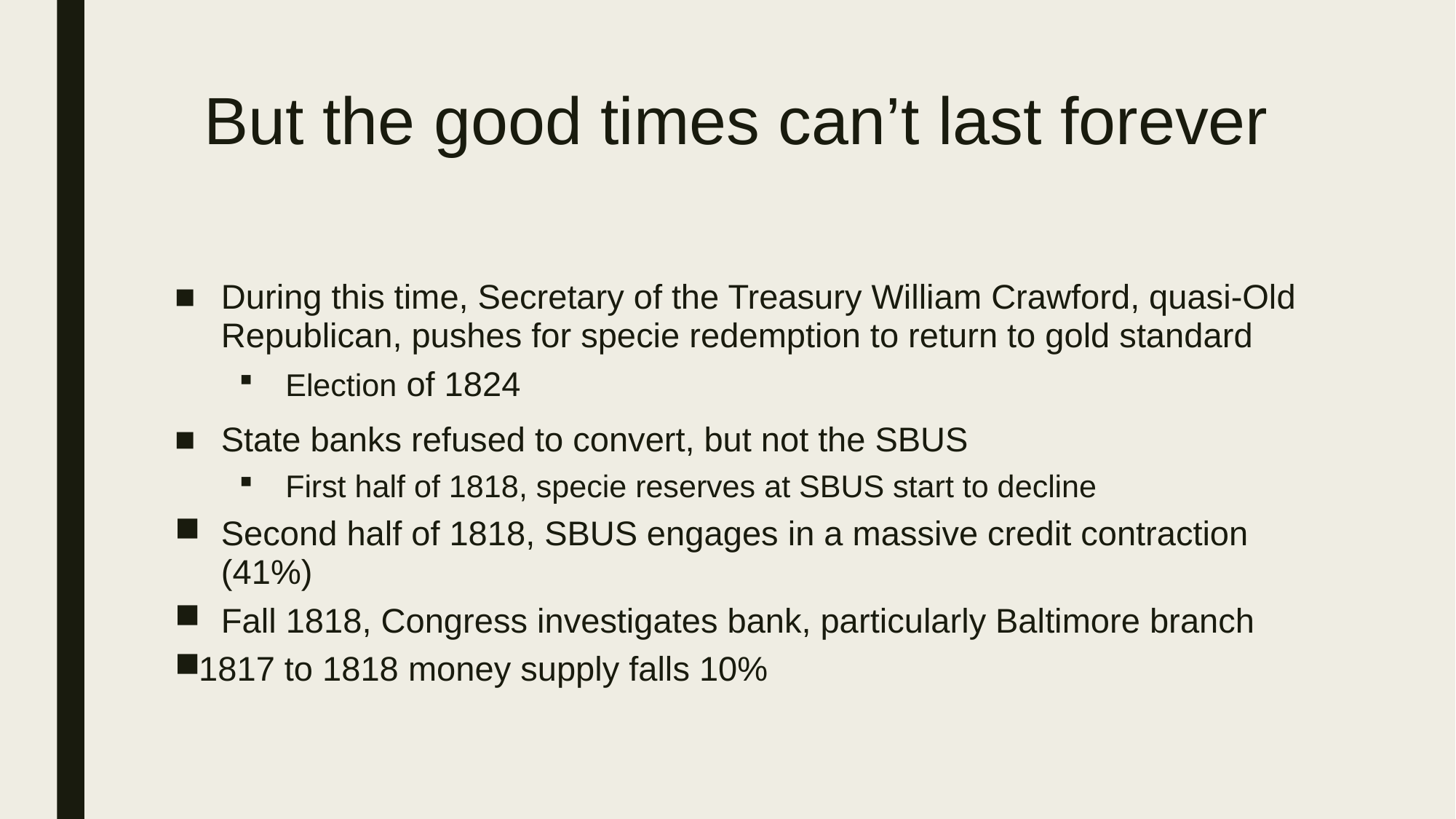

# But the good times can’t last forever
During this time, Secretary of the Treasury William Crawford, quasi-Old Republican, pushes for specie redemption to return to gold standard
Election of 1824
State banks refused to convert, but not the SBUS
First half of 1818, specie reserves at SBUS start to decline
Second half of 1818, SBUS engages in a massive credit contraction (41%)
Fall 1818, Congress investigates bank, particularly Baltimore branch
1817 to 1818 money supply falls 10%